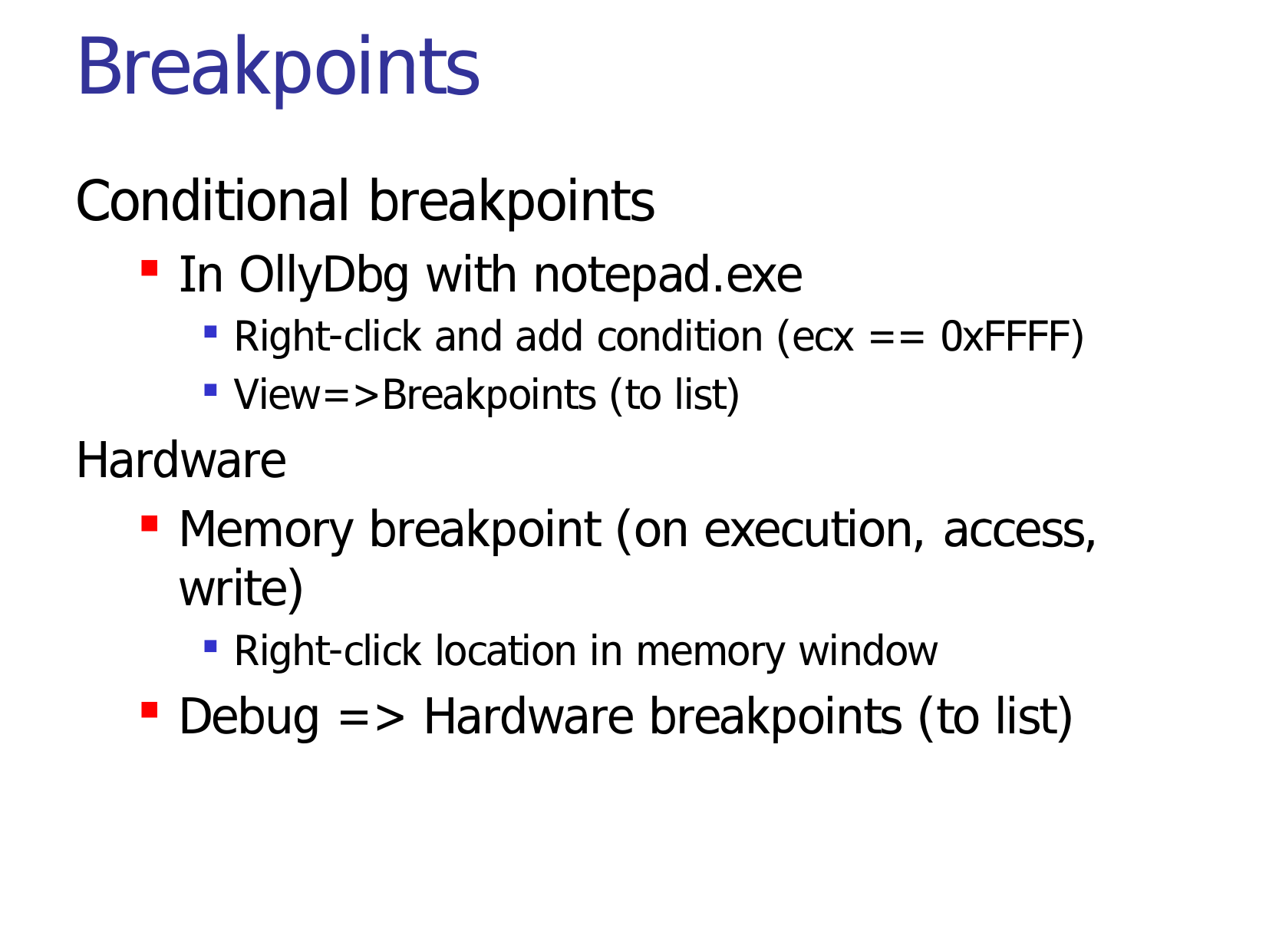

# Breakpoints
Conditional breakpoints
In OllyDbg with notepad.exe
Right-click and add condition (ecx == 0xFFFF)
View=>Breakpoints (to list)
Hardware
Memory breakpoint (on execution, access, write)
Right-click location in memory window
Debug => Hardware breakpoints (to list)